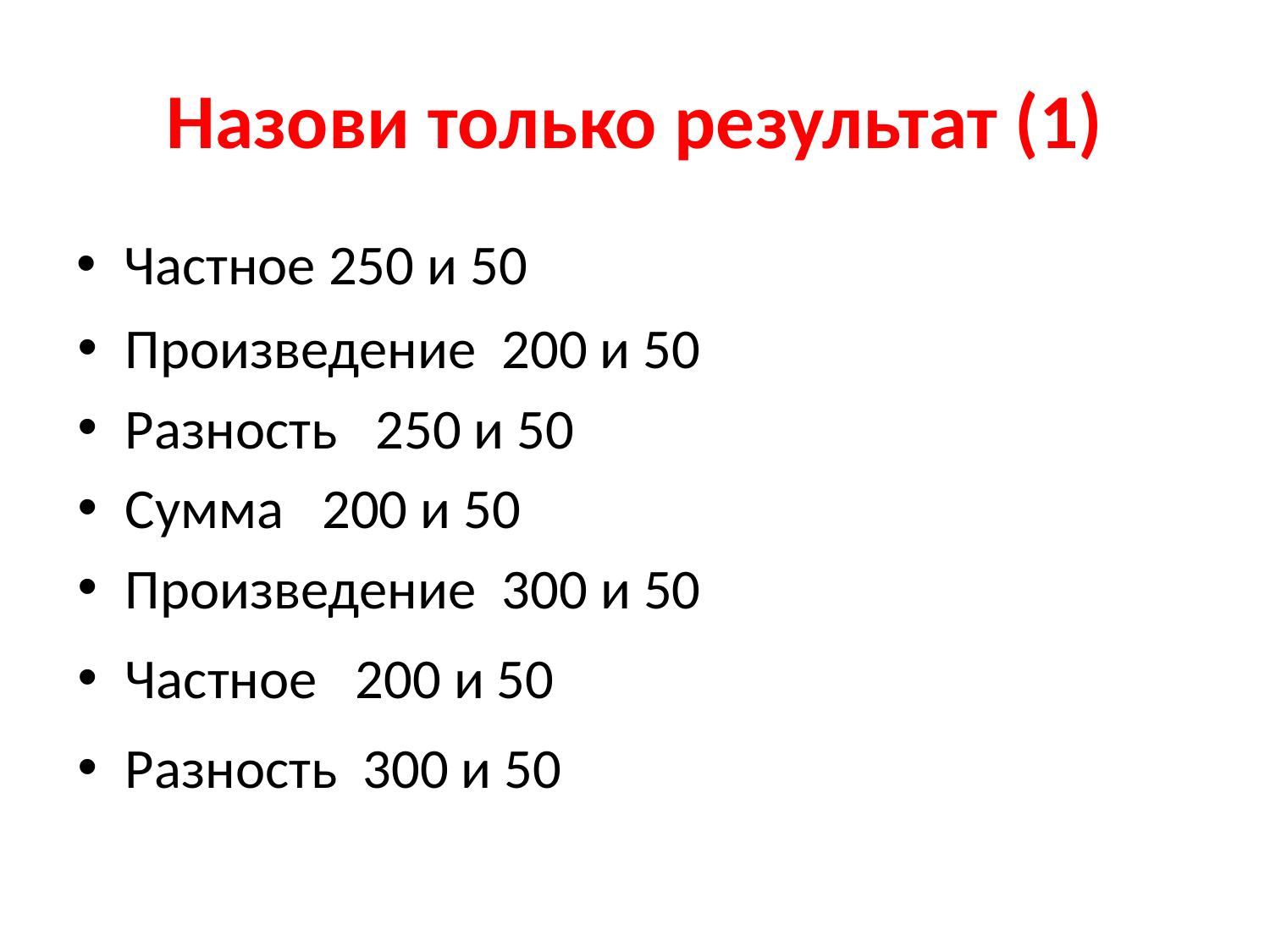

# Назови только результат (1)
Частное 250 и 50
Произведение  200 и 50
Разность   250 и 50
Сумма   200 и 50
Произведение  300 и 50
Частное   200 и 50
Разность  300 и 50